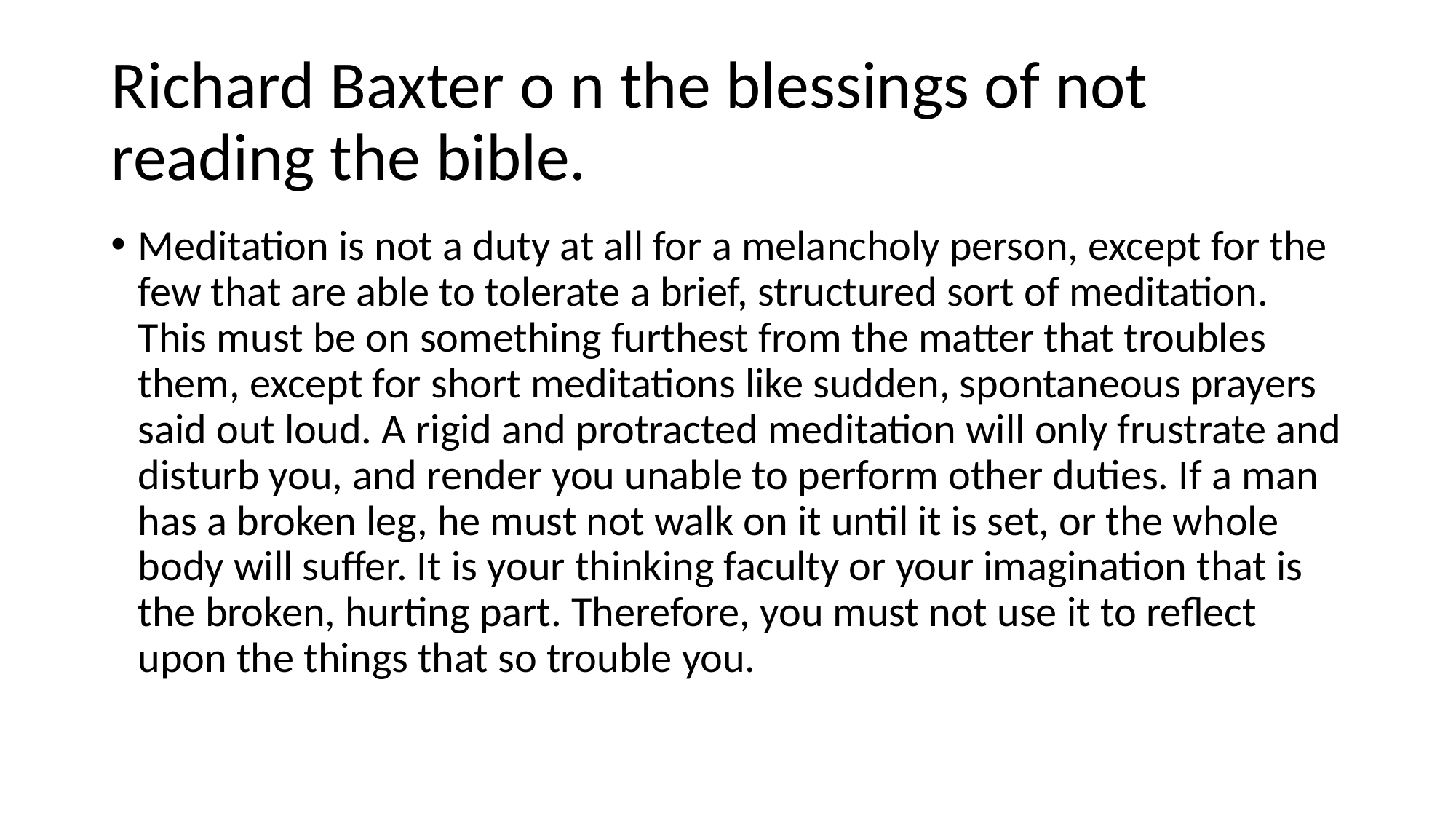

# Richard Baxter o n the blessings of not reading the bible.
Meditation is not a duty at all for a melancholy person, except for the few that are able to tolerate a brief, structured sort of meditation. This must be on something furthest from the matter that troubles them, except for short meditations like sudden, spontaneous prayers said out loud. A rigid and protracted meditation will only frustrate and disturb you, and render you unable to perform other duties. If a man has a broken leg, he must not walk on it until it is set, or the whole body will suffer. It is your thinking faculty or your imagination that is the broken, hurting part. Therefore, you must not use it to reflect upon the things that so trouble you.